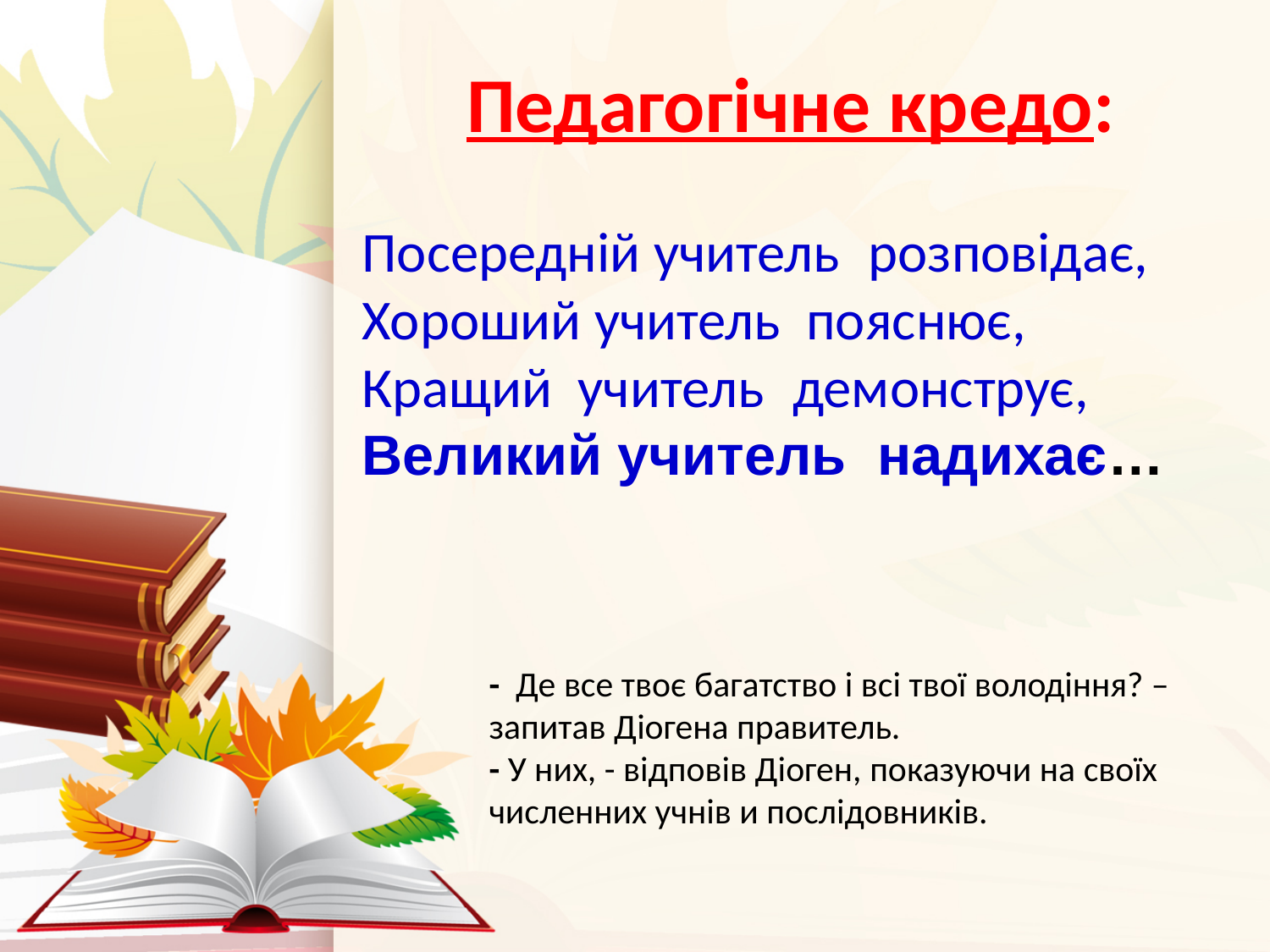

Педагогічне кредо:

Посередній учитель  розповідає,
Хороший учитель  пояснює,
Кращий  учитель  демонструє,
Великий учитель  надихає…
# -  Де все твоє багатство і всі твої володіння? – запитав Діогена правитель. - У них, - відповів Діоген, показуючи на своїх численних учнів и послідовників.